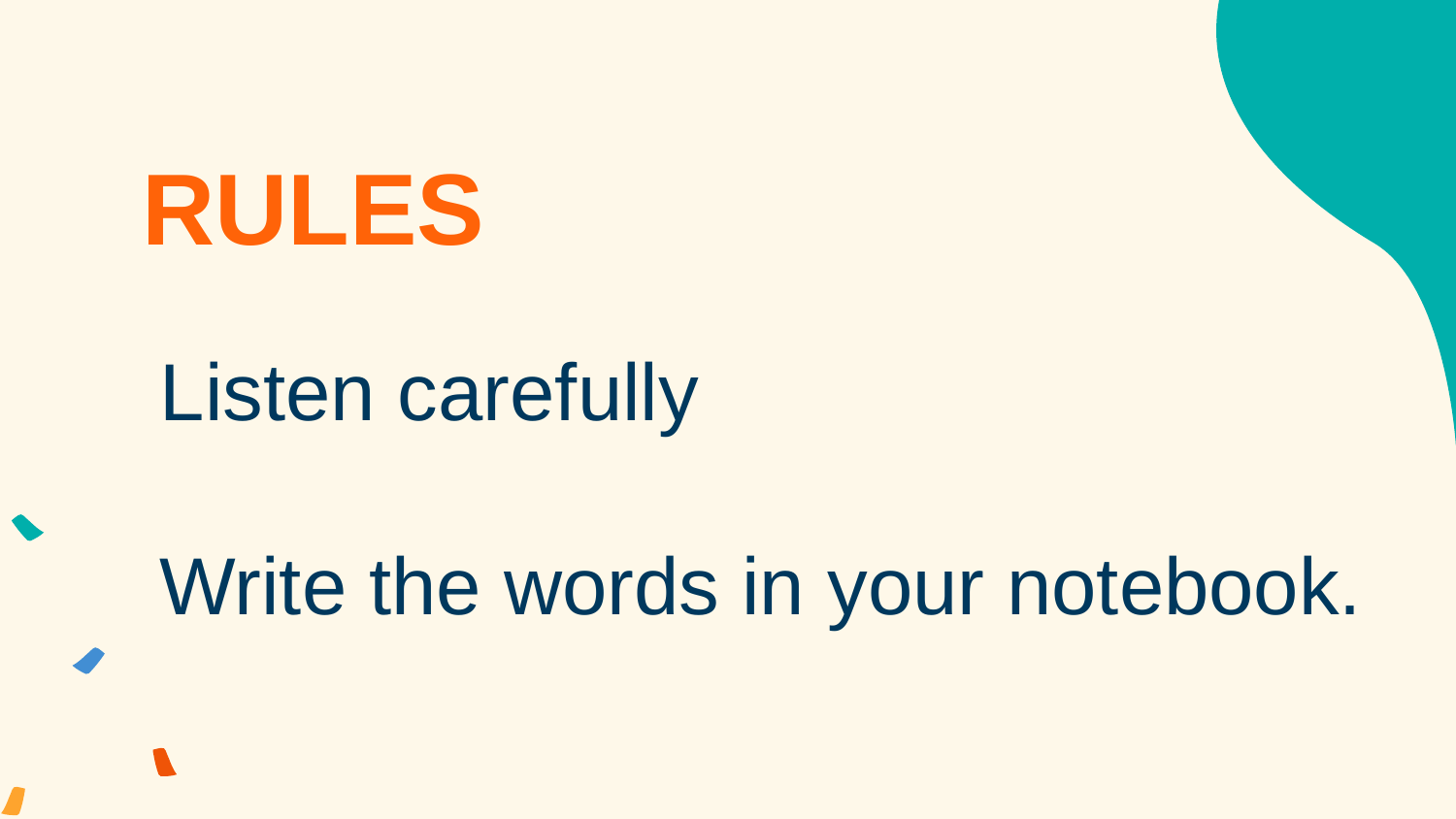

# RULES
Listen carefully
Write the words in your notebook.